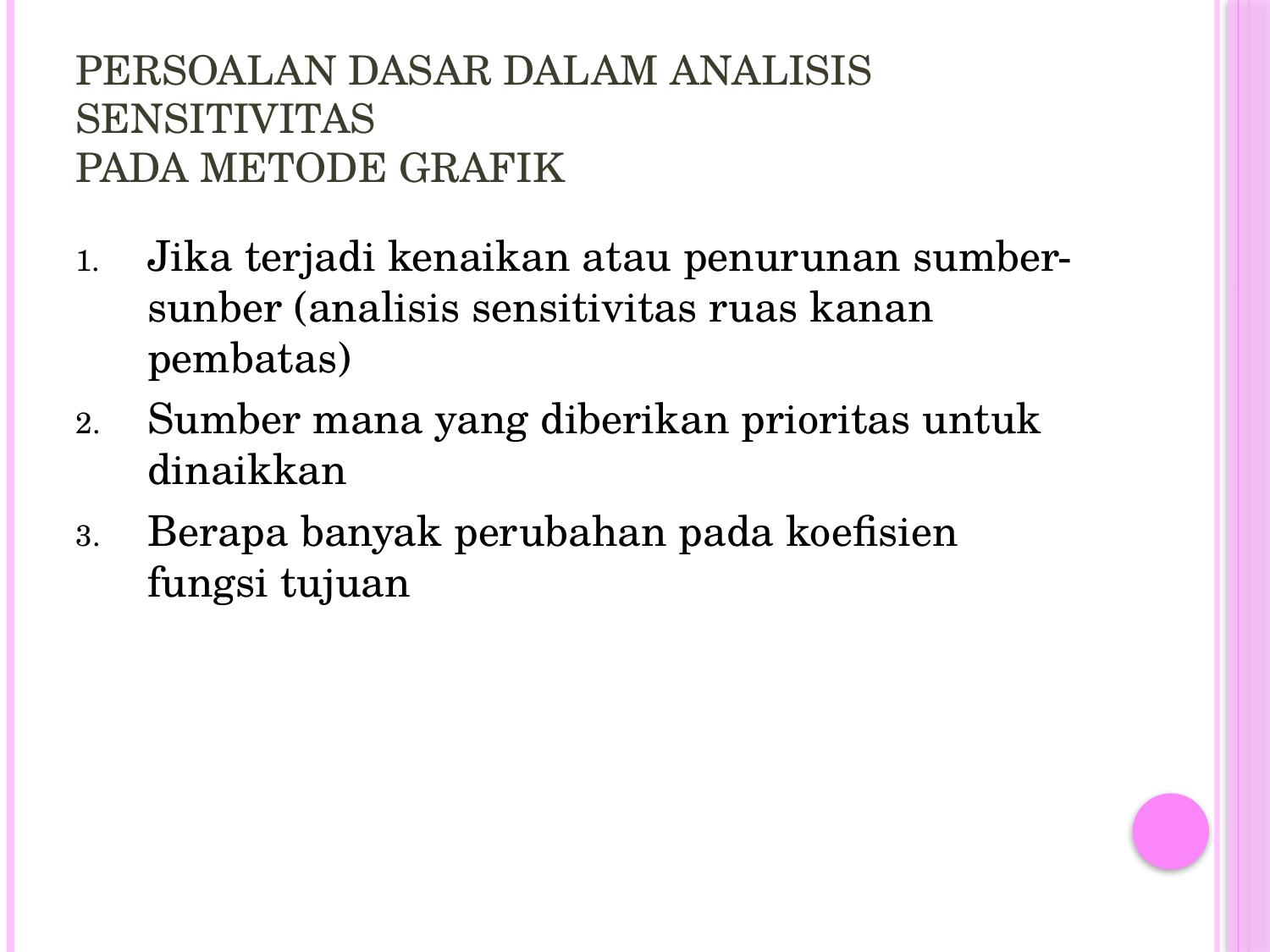

# PERSOALAN DASAR DALAM ANALISIS SENSITIVITAS PADA METODE GRAFIK
Jika terjadi kenaikan atau penurunan sumber-sunber (analisis sensitivitas ruas kanan pembatas)
Sumber mana yang diberikan prioritas untuk dinaikkan
Berapa banyak perubahan pada koefisien fungsi tujuan